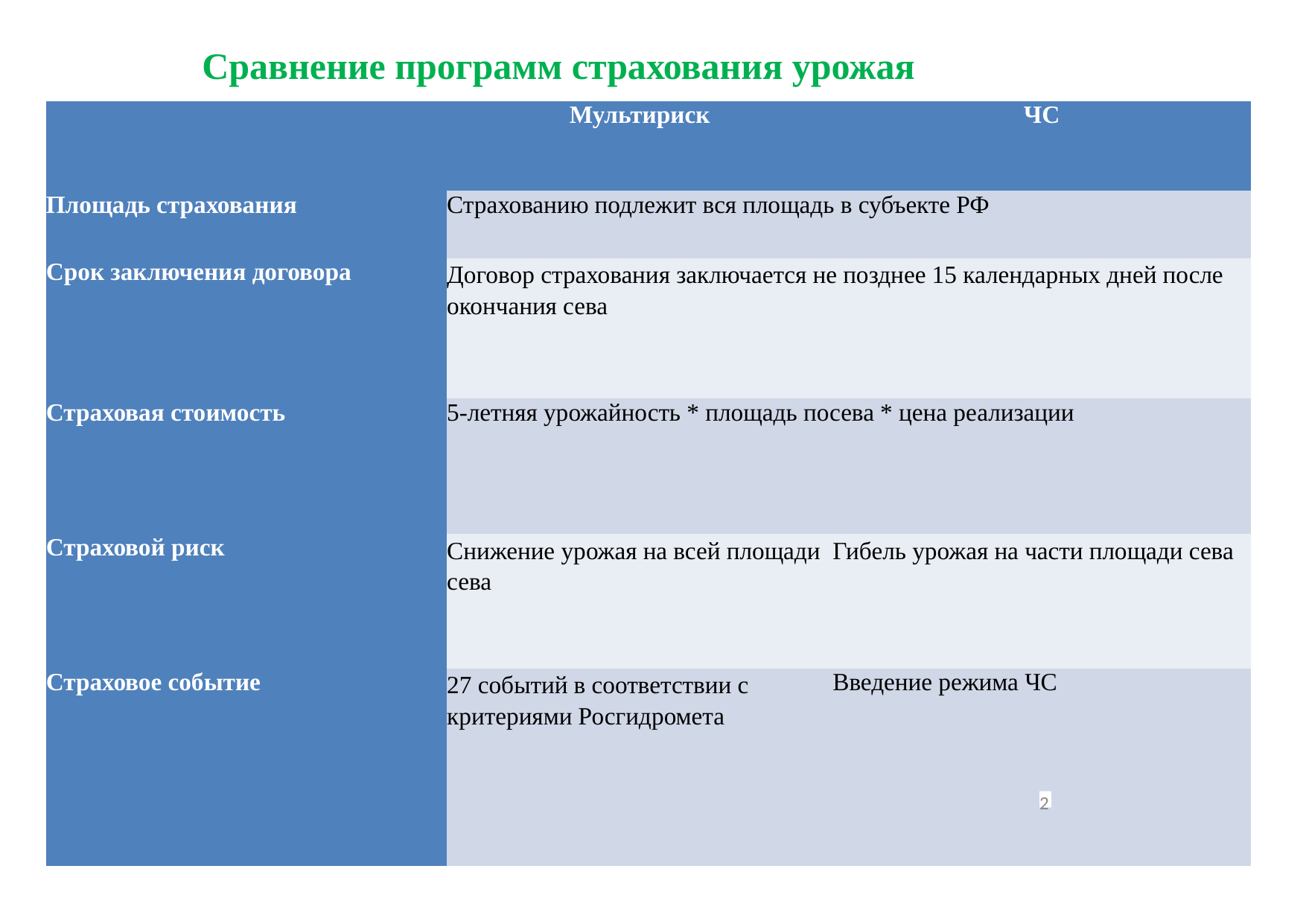

Сравнение программ страхования урожая
|  | Мультириск | ЧС |
| --- | --- | --- |
| Площадь страхования | Страхованию подлежит вся площадь в субъекте РФ |  |
| Срок заключения договора | Договор страхования заключается не позднее 15 календарных дней после окончания сева |  |
| Страховая стоимость | 5-летняя урожайность \* площадь посева \* цена реализации |  |
| Страховой риск | Снижение урожая на всей площади сева | Гибель урожая на части площади сева |
| Страховое событие | 27 событий в соответствии с критериями Росгидромета | Введение режима ЧС |
2